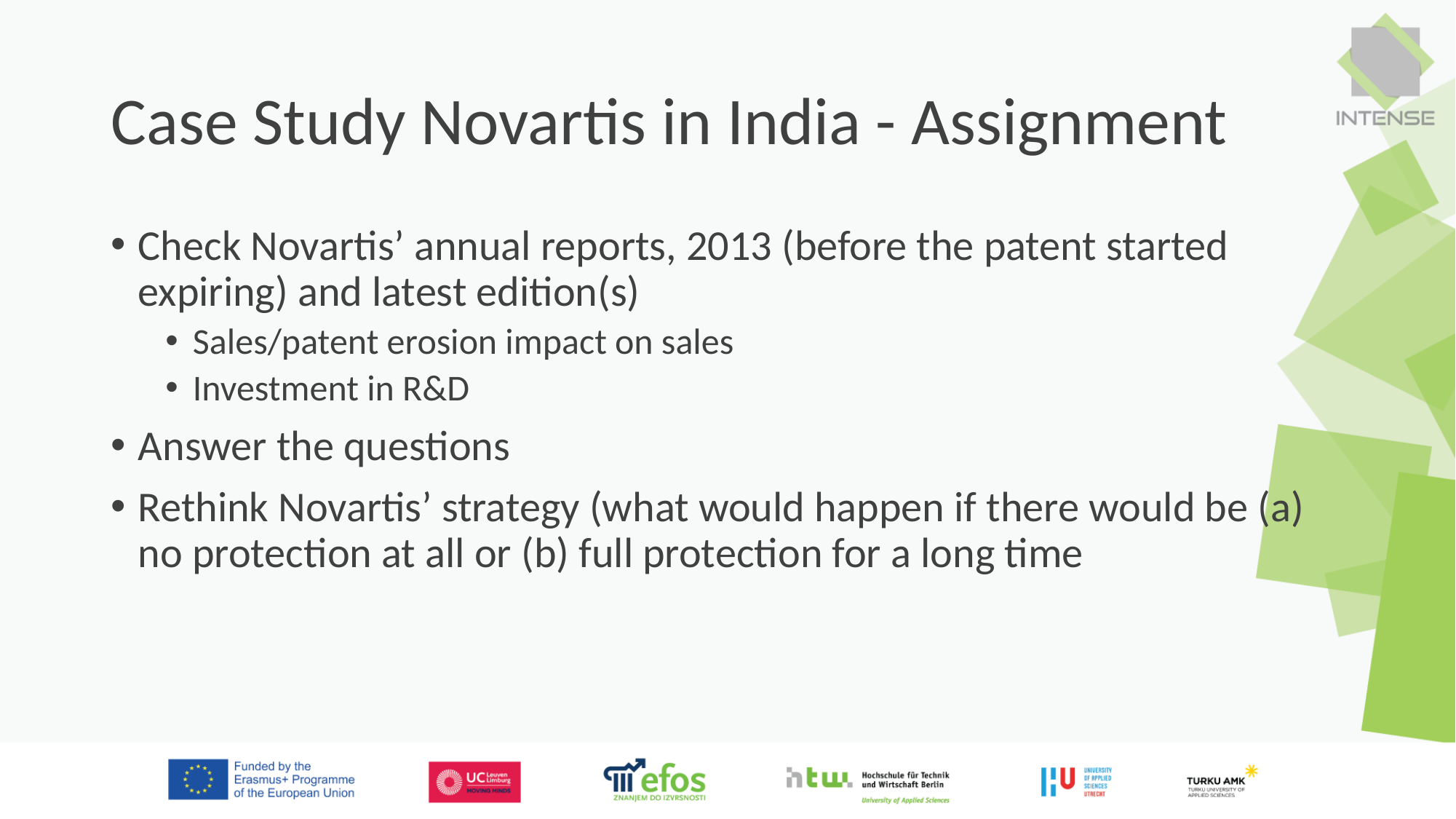

# Case Study Novartis in India - Assignment
Check Novartis’ annual reports, 2013 (before the patent started expiring) and latest edition(s)
Sales/patent erosion impact on sales
Investment in R&D
Answer the questions
Rethink Novartis’ strategy (what would happen if there would be (a) no protection at all or (b) full protection for a long time